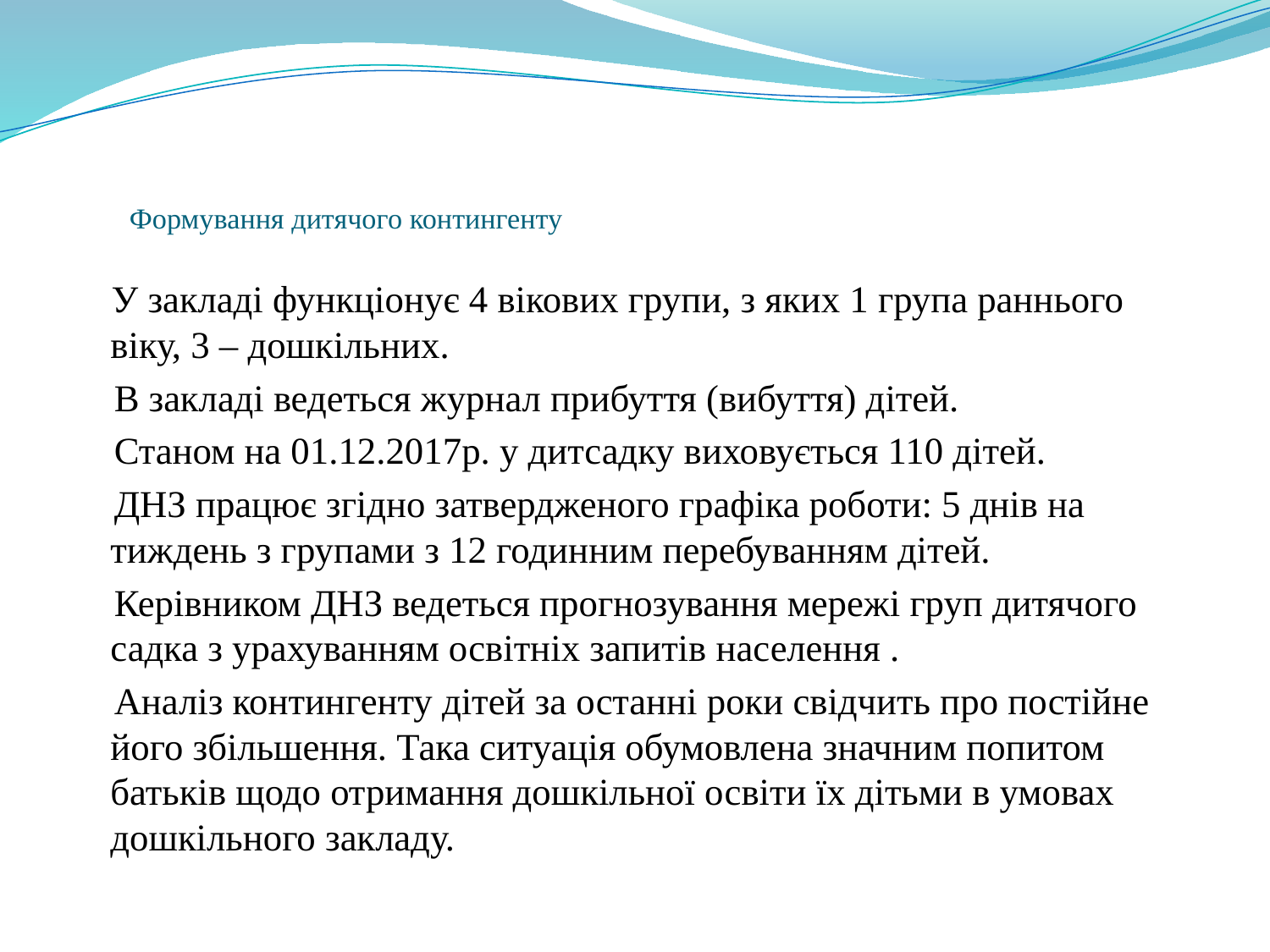

# Формування дитячого контингенту
    У закладі функціонує 4 вікових групи, з яких 1 група раннього віку, 3 – дошкільних.
    В закладі ведеться журнал прибуття (вибуття) дітей.
    Станом на 01.12.2017р. у дитсадку виховується 110 дітей.
    ДНЗ працює згідно затвердженого графіка роботи: 5 днів на тиждень з групами з 12 годинним перебуванням дітей.
    Керівником ДНЗ ведеться прогнозування мережі груп дитячого садка з урахуванням освітніх запитів населення .
    Аналіз контингенту дітей за останні роки свідчить про постійне його збільшення. Така ситуація обумовлена значним попитом батьків щодо отримання дошкільної освіти їх дітьми в умовах дошкільного закладу.